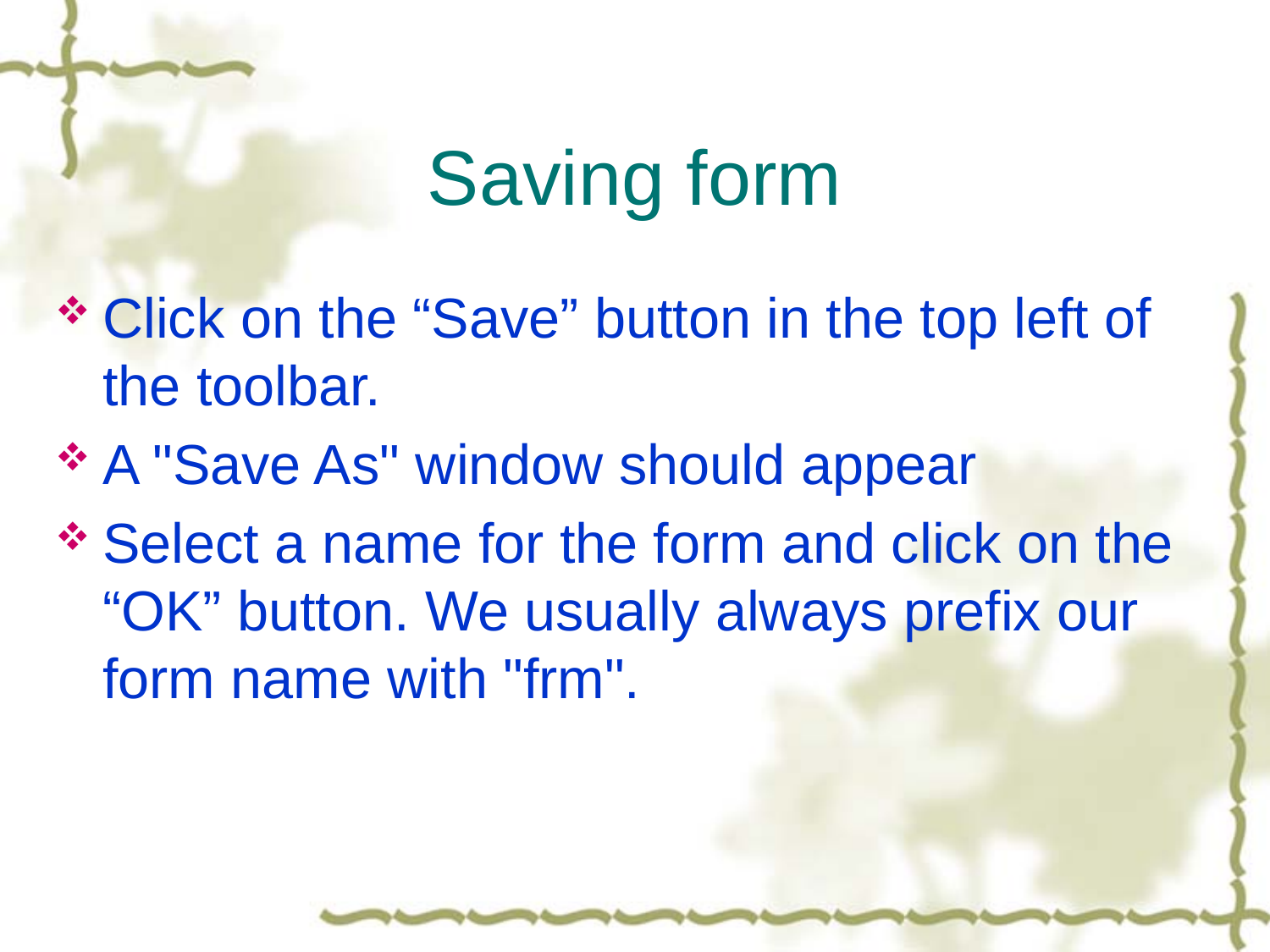

# Saving form
Click on the “Save” button in the top left of the toolbar.
A "Save As" window should appear
Select a name for the form and click on the “OK” button. We usually always prefix our form name with "frm".